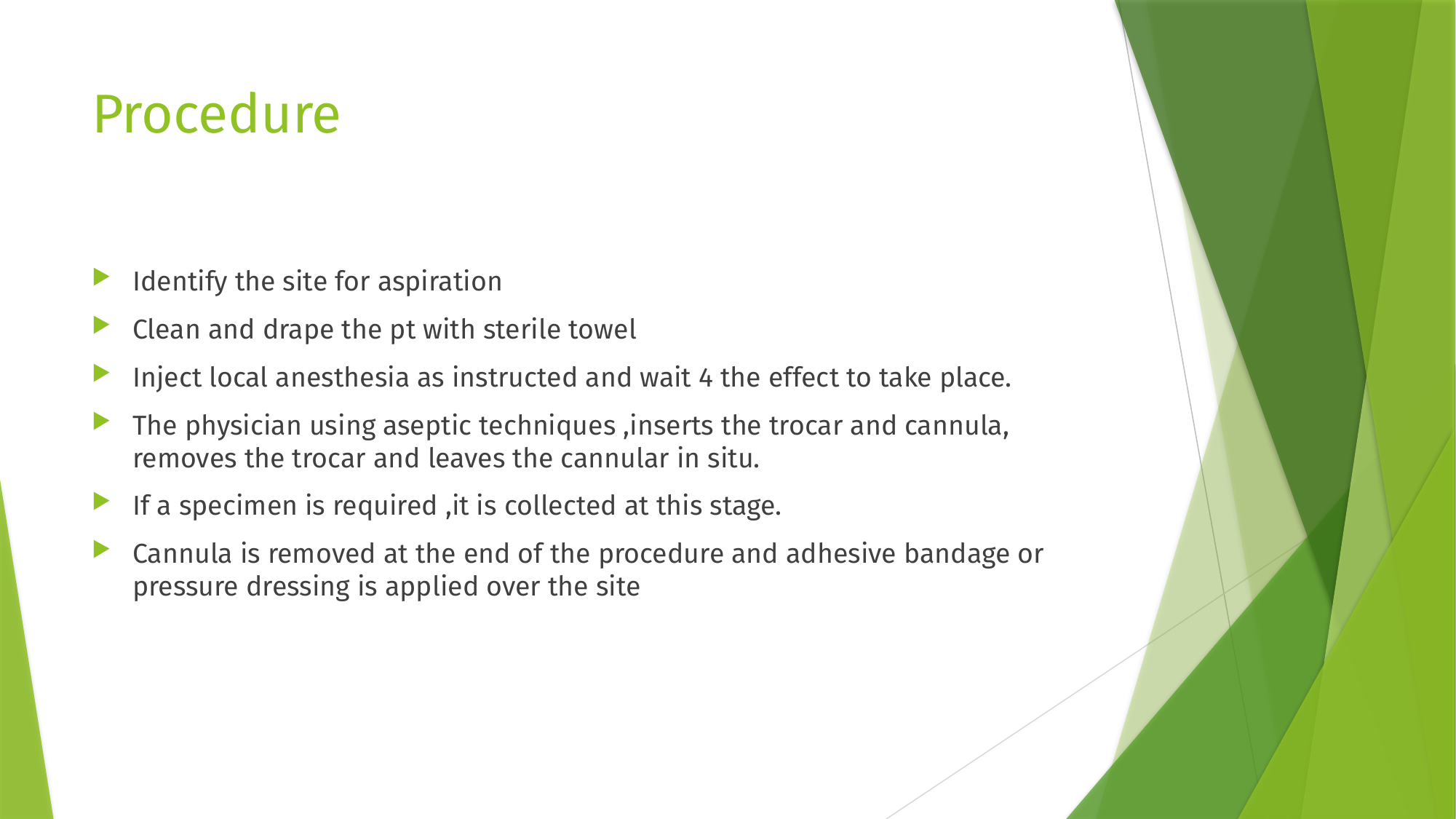

# Procedure
Identify the site for aspiration
Clean and drape the pt with sterile towel
Inject local anesthesia as instructed and wait 4 the effect to take place.
The physician using aseptic techniques ,inserts the trocar and cannula, removes the trocar and leaves the cannular in situ.
If a specimen is required ,it is collected at this stage.
Cannula is removed at the end of the procedure and adhesive bandage or pressure dressing is applied over the site